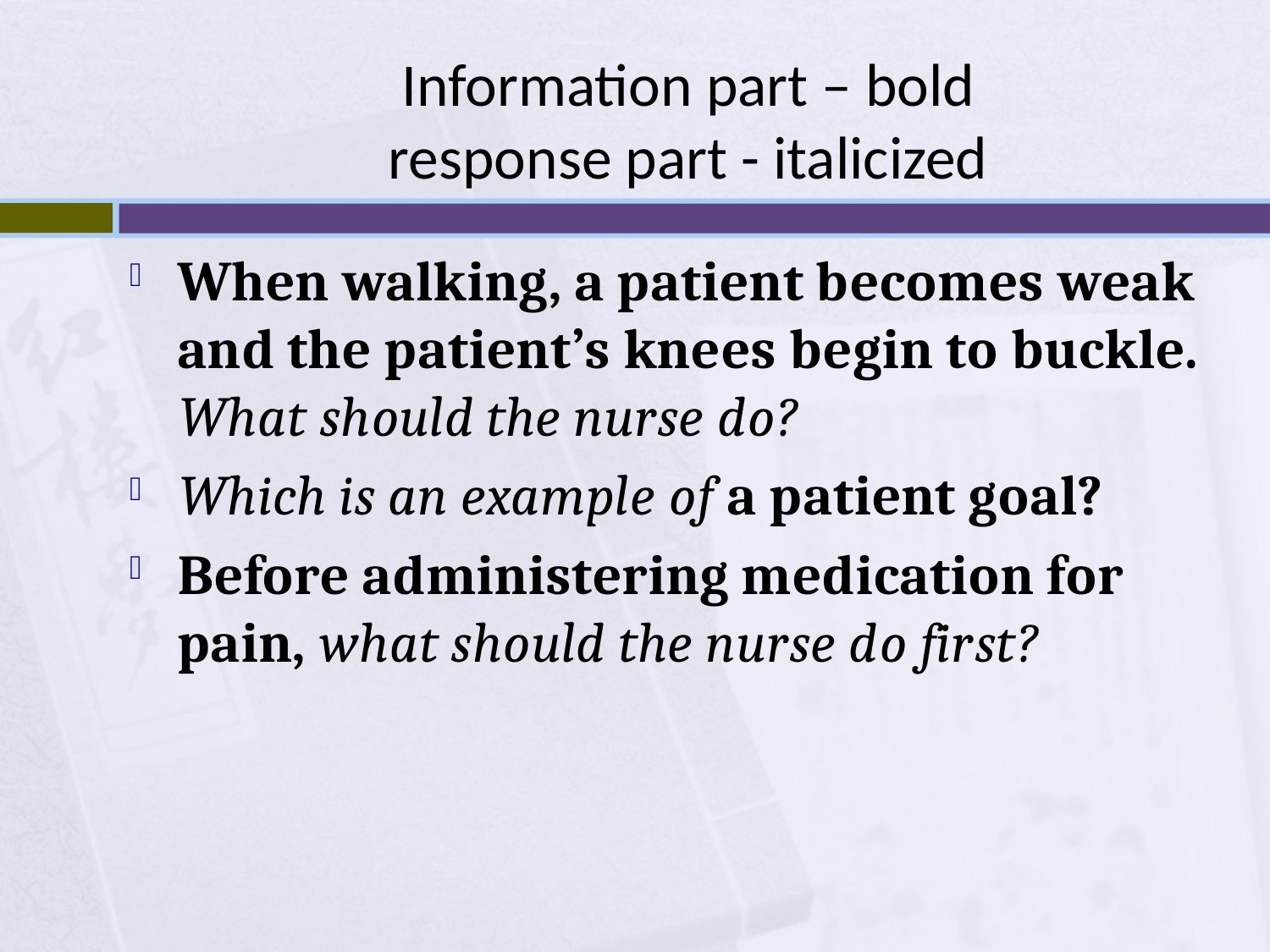

# Information part – bold response part - italicized
When walking, a patient becomes weak and the patient’s knees begin to buckle. What should the nurse do?
Which is an example of a patient goal?
Before administering medication for pain, what should the nurse do first?